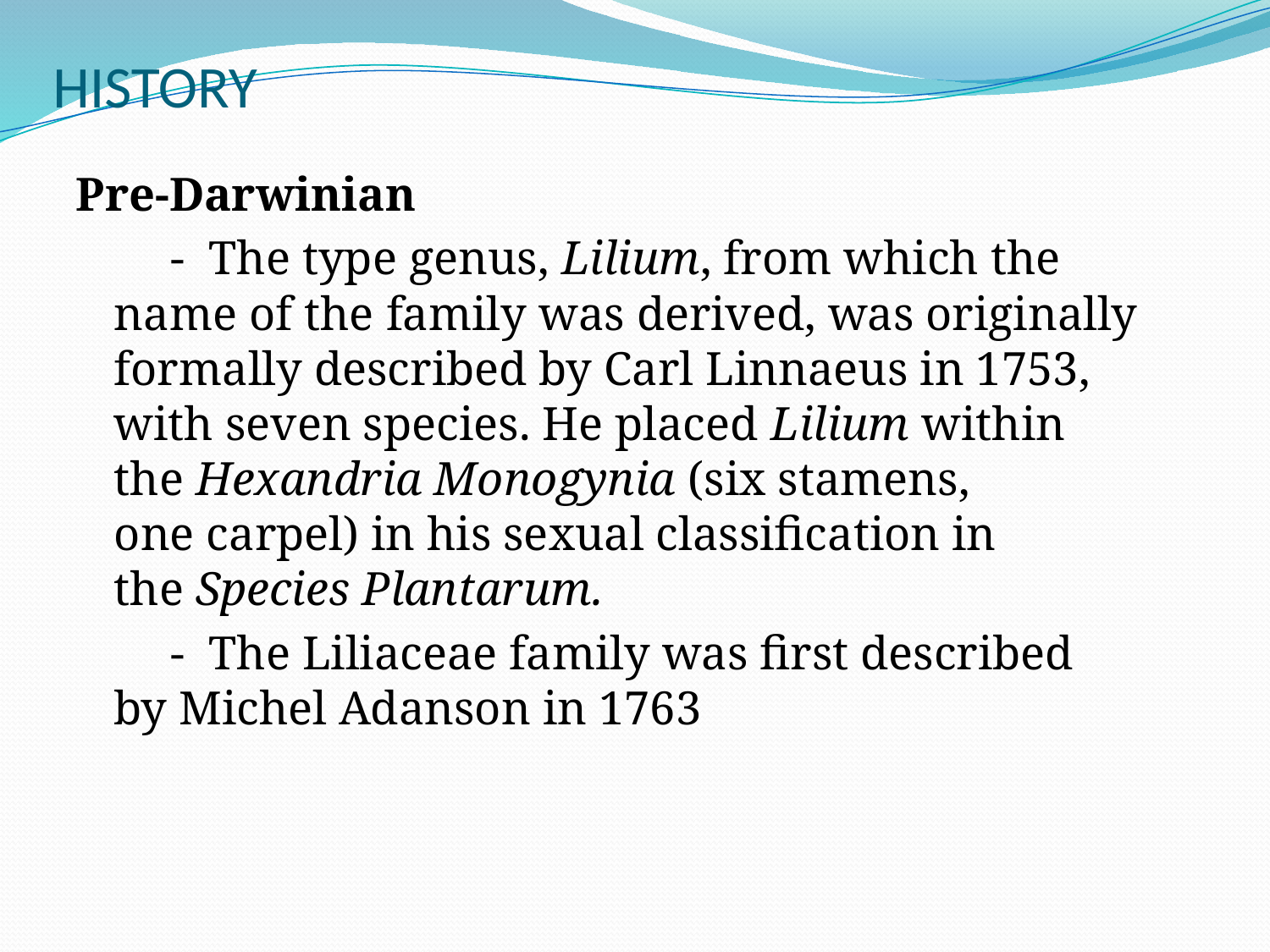

# HISTORY
Pre-Darwinian
        -  The type genus, Lilium, from which the name of the family was derived, was originally formally described by Carl Linnaeus in 1753, with seven species. He placed Lilium within the Hexandria Monogynia (six stamens, one carpel) in his sexual classification in the Species Plantarum.
        -  The Liliaceae family was first described by Michel Adanson in 1763